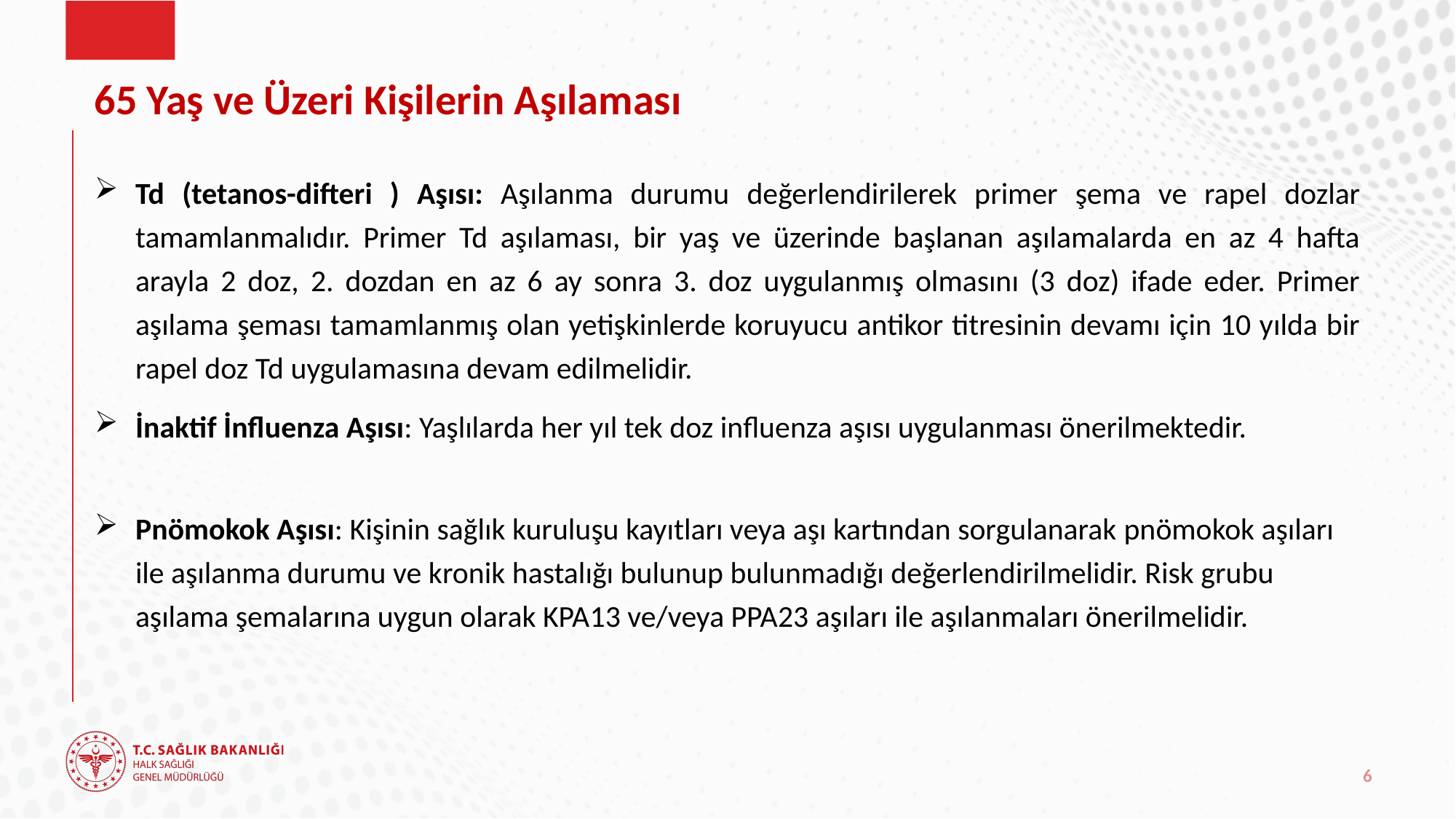

# 65 Yaş ve Üzeri Kişilerin Aşılaması
Td (tetanos-difteri ) Aşısı: Aşılanma durumu değerlendirilerek primer şema ve rapel dozlar tamamlanmalıdır. Primer Td aşılaması, bir yaş ve üzerinde başlanan aşılamalarda en az 4 hafta arayla 2 doz, 2. dozdan en az 6 ay sonra 3. doz uygulanmış olmasını (3 doz) ifade eder. Primer aşılama şeması tamamlanmış olan yetişkinlerde koruyucu antikor titresinin devamı için 10 yılda bir rapel doz Td uygulamasına devam edilmelidir.
İnaktif İnfluenza Aşısı: Yaşlılarda her yıl tek doz influenza aşısı uygulanması önerilmektedir.

Pnömokok Aşısı: Kişinin sağlık kuruluşu kayıtları veya aşı kartından sorgulanarak pnömokok aşıları ile aşılanma durumu ve kronik hastalığı bulunup bulunmadığı değerlendirilmelidir. Risk grubu aşılama şemalarına uygun olarak KPA13 ve/veya PPA23 aşıları ile aşılanmaları önerilmelidir.

6